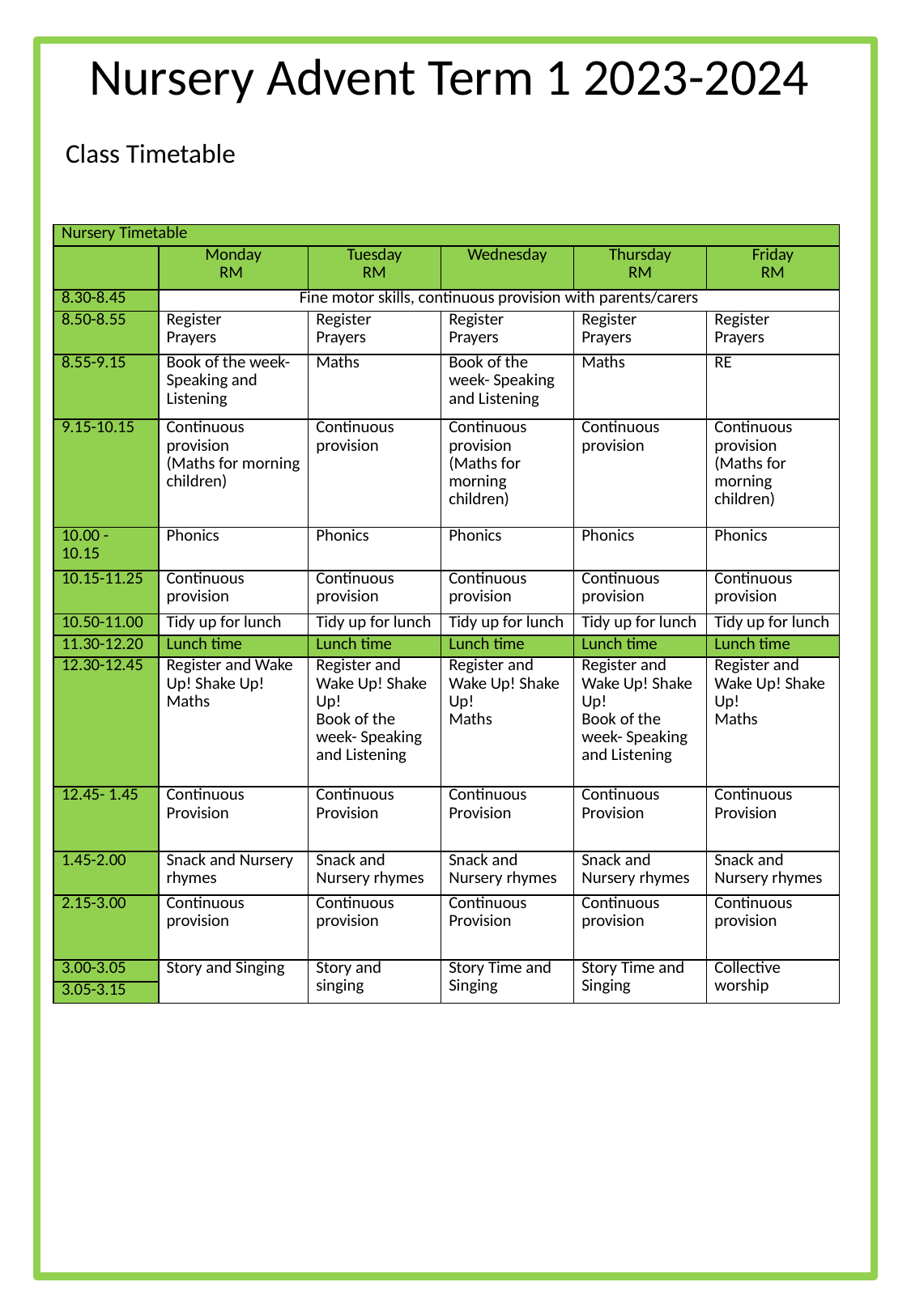

# Nursery Advent Term 1 2023-2024

Class Timetable

| Nursery Timetable |  |  |  |  |  |
| --- | --- | --- | --- | --- | --- |
|  | Monday RM | Tuesday RM | Wednesday | Thursday RM | Friday RM |
| 8.30-8.45 | Fine motor skills, continuous provision with parents/carers |  |  |  |  |
| 8.50-8.55 | Register Prayers | Register Prayers | Register Prayers | Register Prayers | Register Prayers |
| 8.55-9.15 | Book of the week- Speaking and Listening | Maths | Book of the week- Speaking and Listening | Maths | RE |
| 9.15-10.15 | Continuous provision (Maths for morning children) | Continuous provision | Continuous provision (Maths for morning children) | Continuous provision | Continuous provision (Maths for morning children) |
| 10.00 - 10.15 | Phonics | Phonics | Phonics | Phonics | Phonics |
| 10.15-11.25 | Continuous provision | Continuous provision | Continuous provision | Continuous provision | Continuous provision |
| 10.50-11.00 | Tidy up for lunch | Tidy up for lunch | Tidy up for lunch | Tidy up for lunch | Tidy up for lunch |
| 11.30-12.20 | Lunch time | Lunch time | Lunch time | Lunch time | Lunch time |
| 12.30-12.45 | Register and Wake Up! Shake Up! Maths | Register and Wake Up! Shake Up! Book of the week- Speaking and Listening | Register and Wake Up! Shake Up! Maths | Register and Wake Up! Shake Up! Book of the week- Speaking and Listening | Register and Wake Up! Shake Up! Maths |
| 12.45- 1.45 | Continuous Provision | Continuous Provision | Continuous Provision | Continuous Provision | Continuous Provision |
| 1.45-2.00 | Snack and Nursery rhymes | Snack and Nursery rhymes | Snack and Nursery rhymes | Snack and Nursery rhymes | Snack and Nursery rhymes |
| 2.15-3.00 | Continuous provision | Continuous provision | Continuous Provision | Continuous provision | Continuous provision |
| 3.00-3.05 | Story and Singing | Story and singing | Story Time and Singing | Story Time and Singing | Collective worship |
| 3.05-3.15 |  |  |  |  |  |